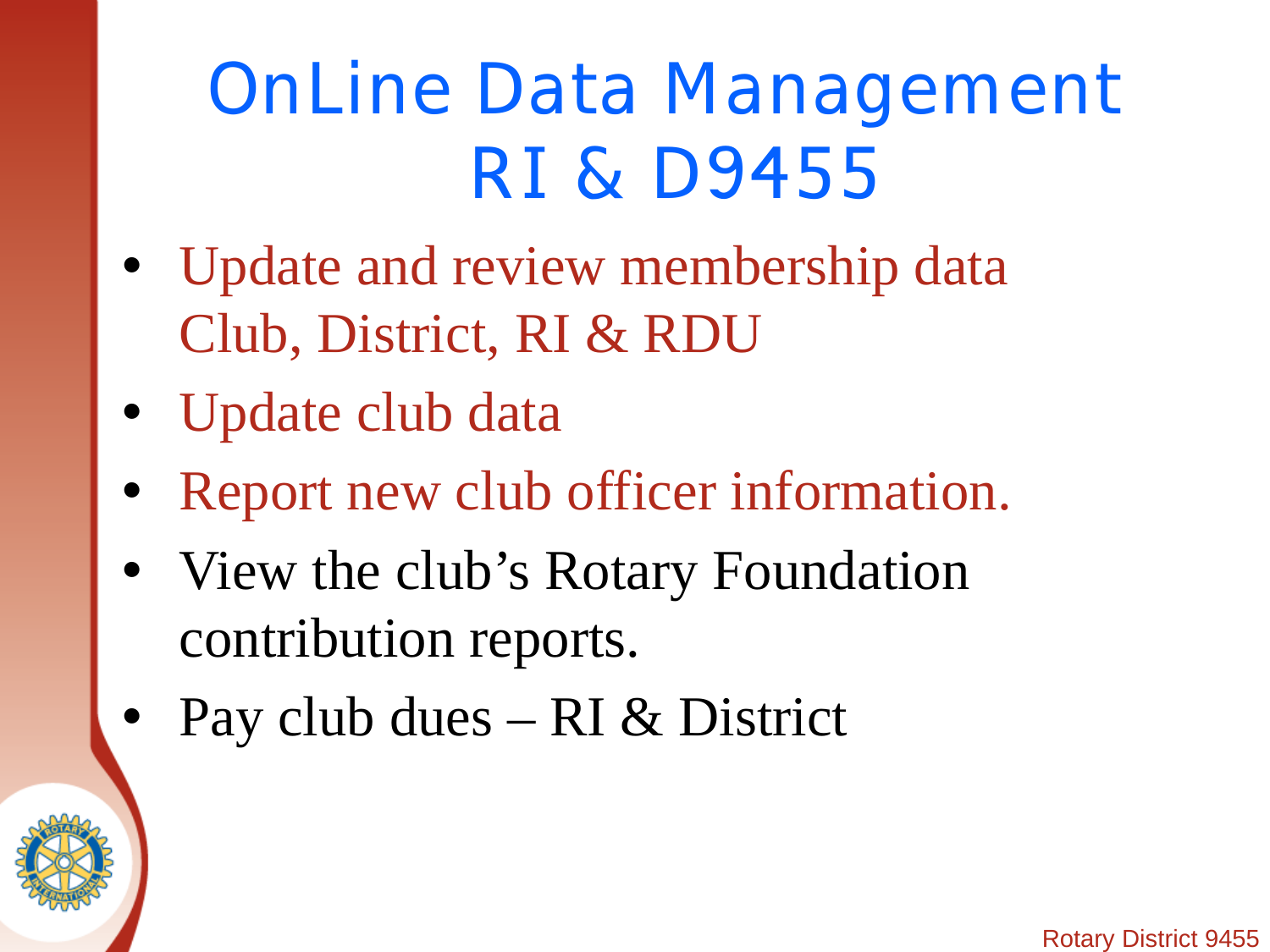

# OnLine Data Management RI & D9455
Update and review membership data
Club, District, RI & RDU
Update club data
Report new club officer information.
View the club’s Rotary Foundation contribution reports.
Pay club dues – RI & District